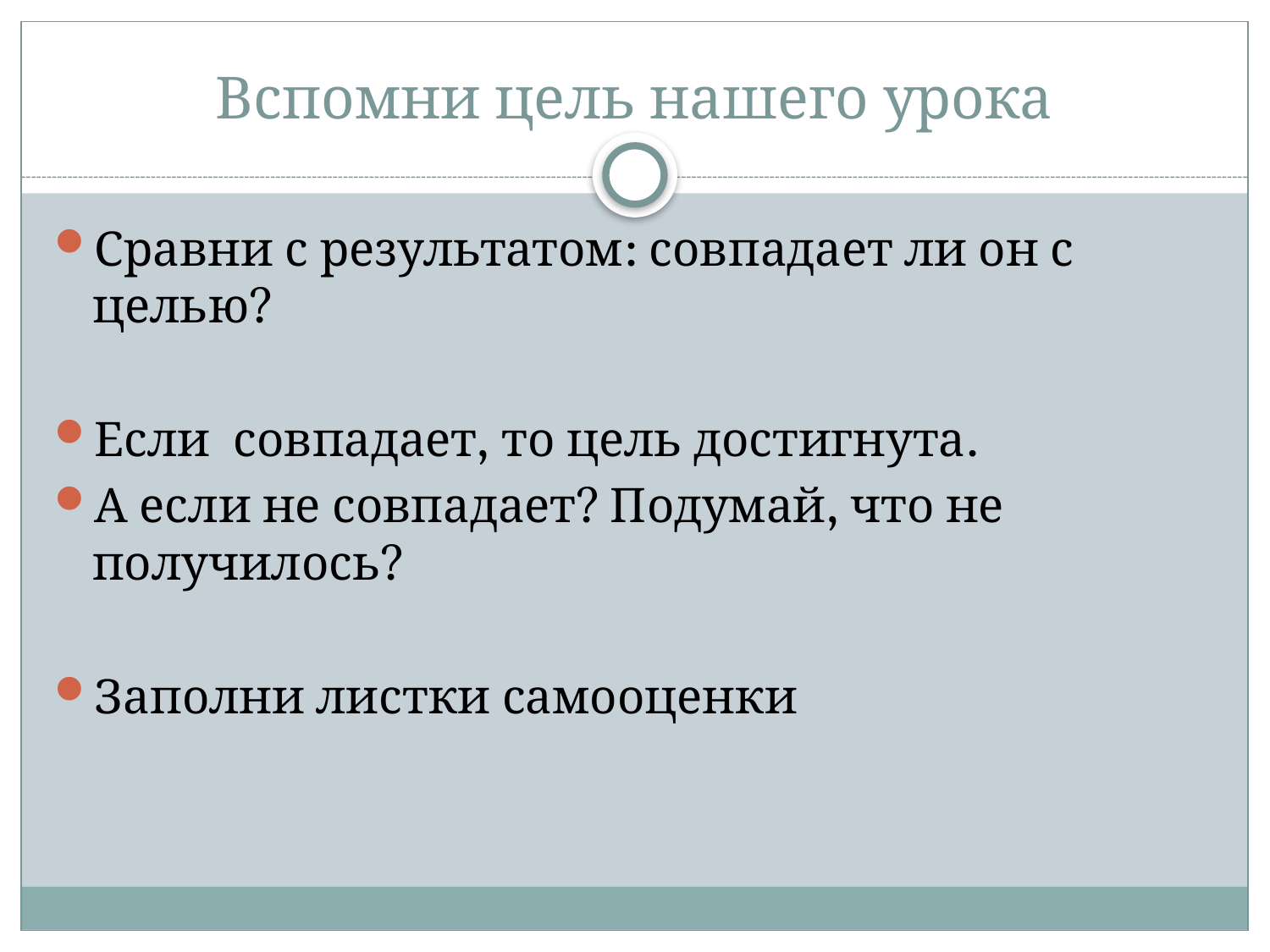

# Вспомни цель нашего урока
Сравни с результатом: совпадает ли он с целью?

Если  совпадает, то цель достигнута.
А если не совпадает? Подумай, что не получилось?

Заполни листки самооценки